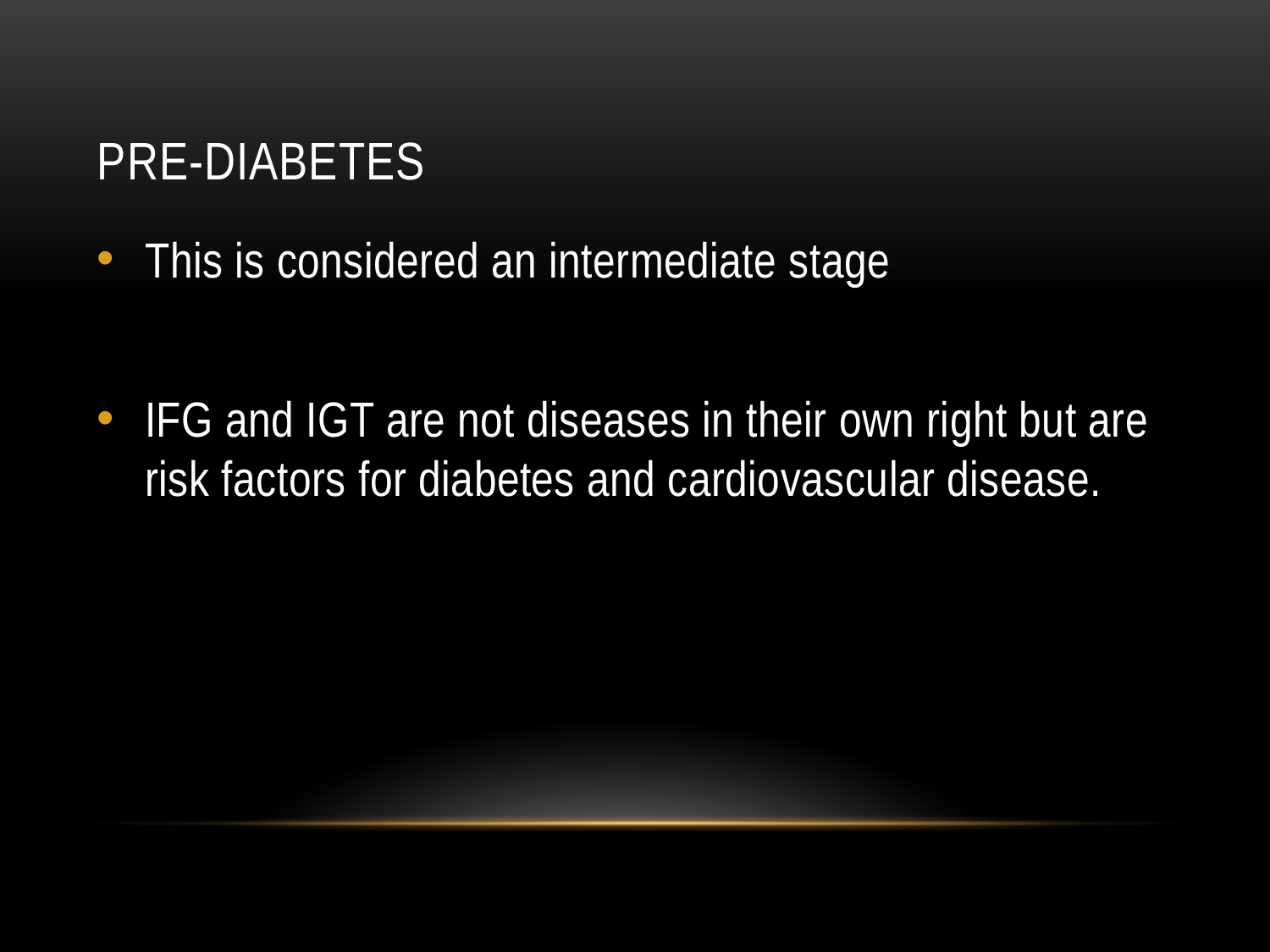

# Pre-Diabetes
This is considered an intermediate stage

IFG and IGT are not diseases in their own right but are risk factors for diabetes and cardiovascular disease.